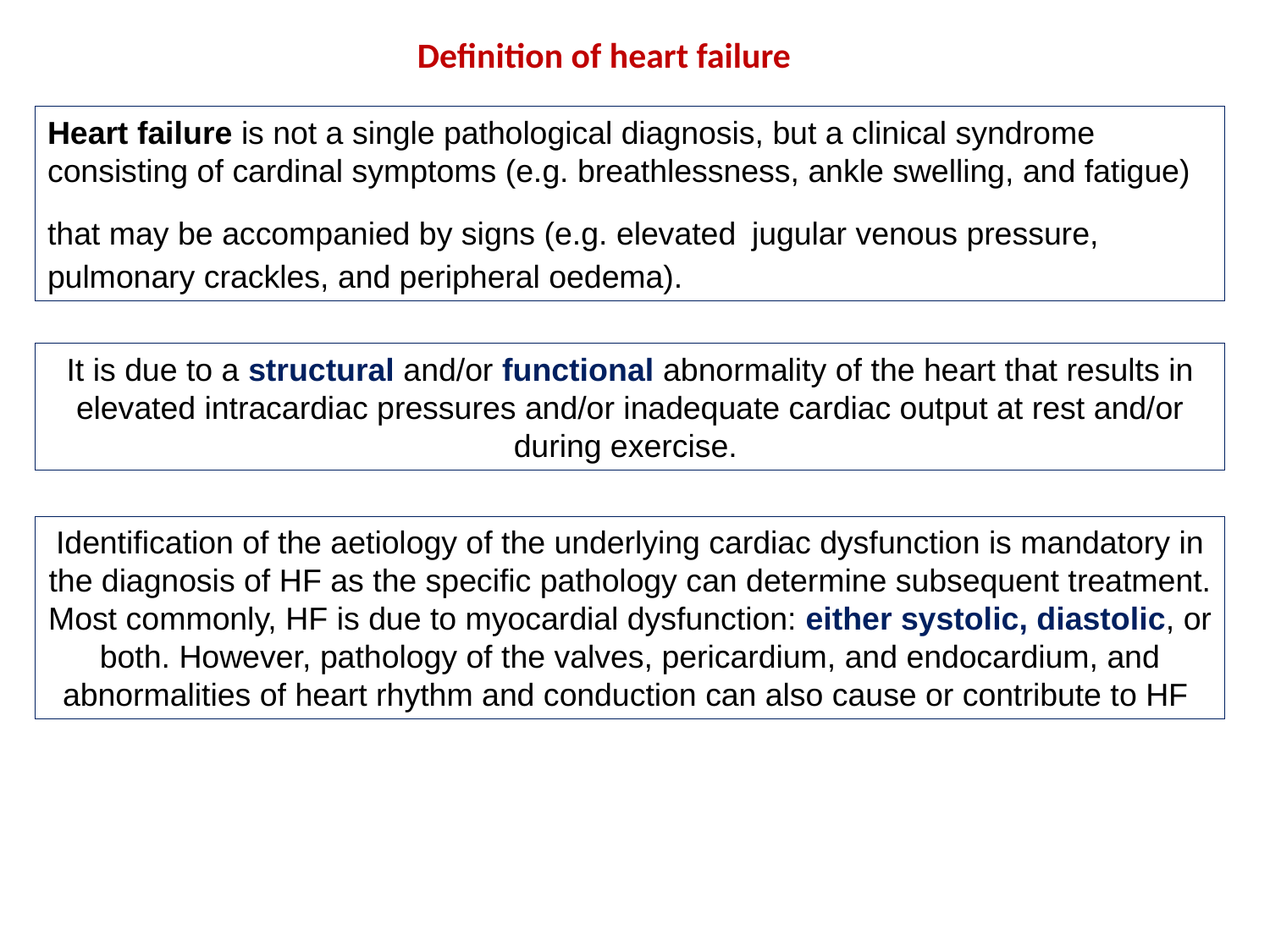

Definition of heart failure
Heart failure is not a single pathological diagnosis, but a clinical syndrome consisting of cardinal symptoms (e.g. breathlessness, ankle swelling, and fatigue) that may be accompanied by signs (e.g. elevated jugular venous pressure, pulmonary crackles, and peripheral oedema).
It is due to a structural and/or functional abnormality of the heart that results in elevated intracardiac pressures and/or inadequate cardiac output at rest and/or during exercise.
Identification of the aetiology of the underlying cardiac dysfunction is mandatory in the diagnosis of HF as the specific pathology can determine subsequent treatment. Most commonly, HF is due to myocardial dysfunction: either systolic, diastolic, or both. However, pathology of the valves, pericardium, and endocardium, and abnormalities of heart rhythm and conduction can also cause or contribute to HF